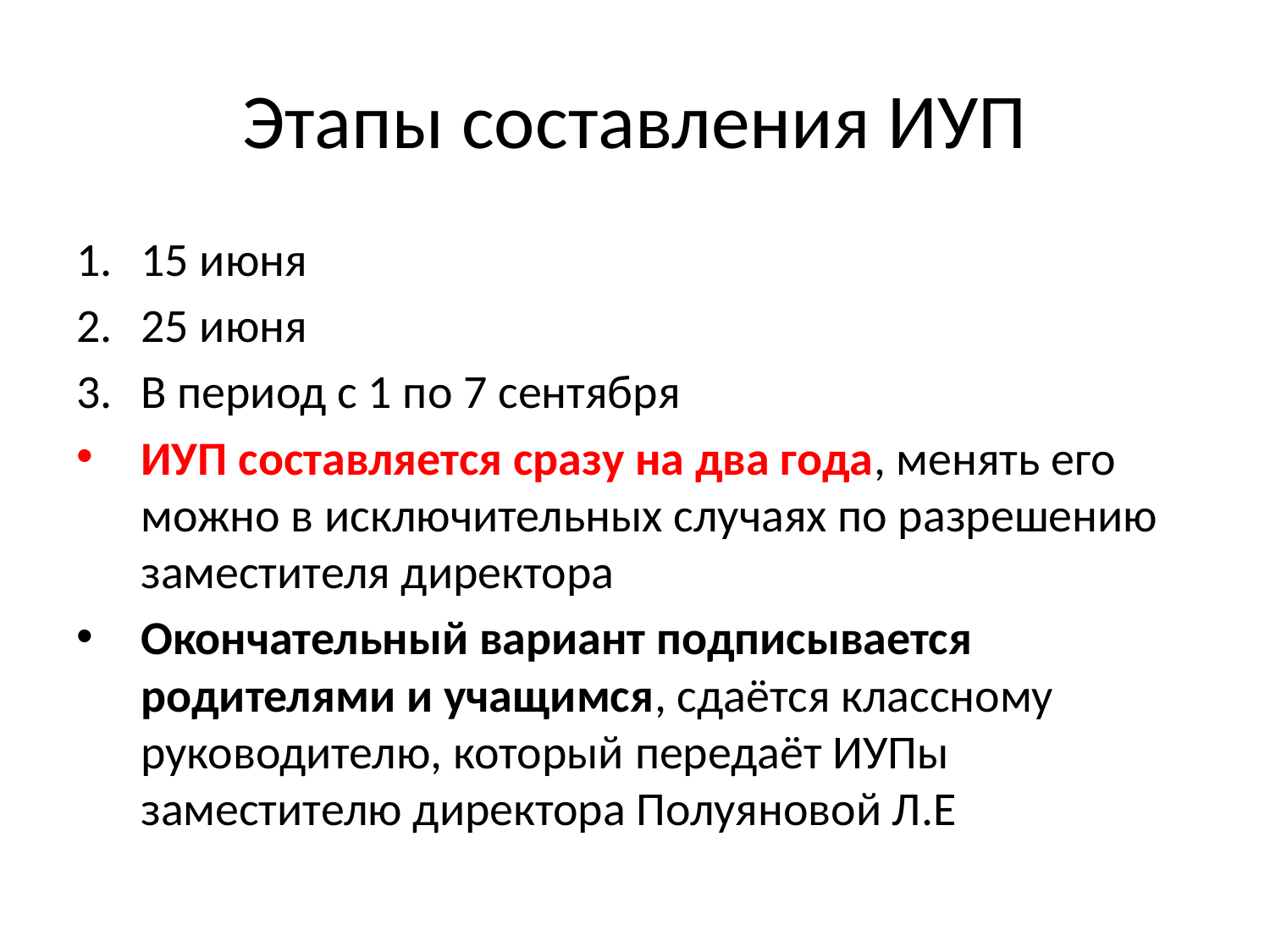

# Этапы составления ИУП
15 июня
25 июня
В период с 1 по 7 сентября
ИУП составляется сразу на два года, менять его можно в исключительных случаях по разрешению заместителя директора
Окончательный вариант подписывается родителями и учащимся, сдаётся классному руководителю, который передаёт ИУПы заместителю директора Полуяновой Л.Е